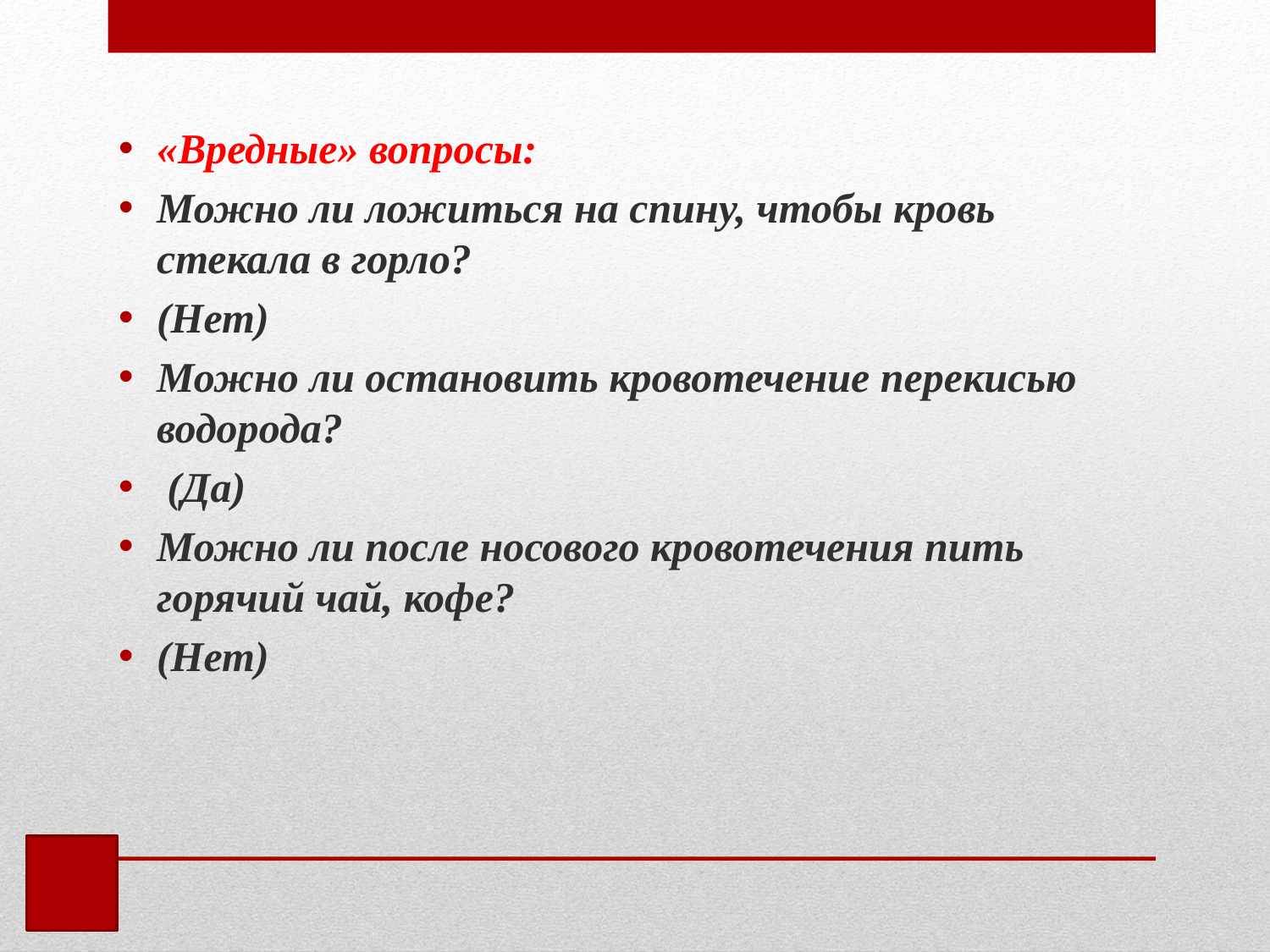

«Вредные» вопросы:
Можно ли ложиться на спину, чтобы кровь стекала в горло?
(Нет)
Можно ли остановить кровотечение перекисью водорода?
 (Да)
Можно ли после носового кровотечения пить горячий чай, кофе?
(Нет)